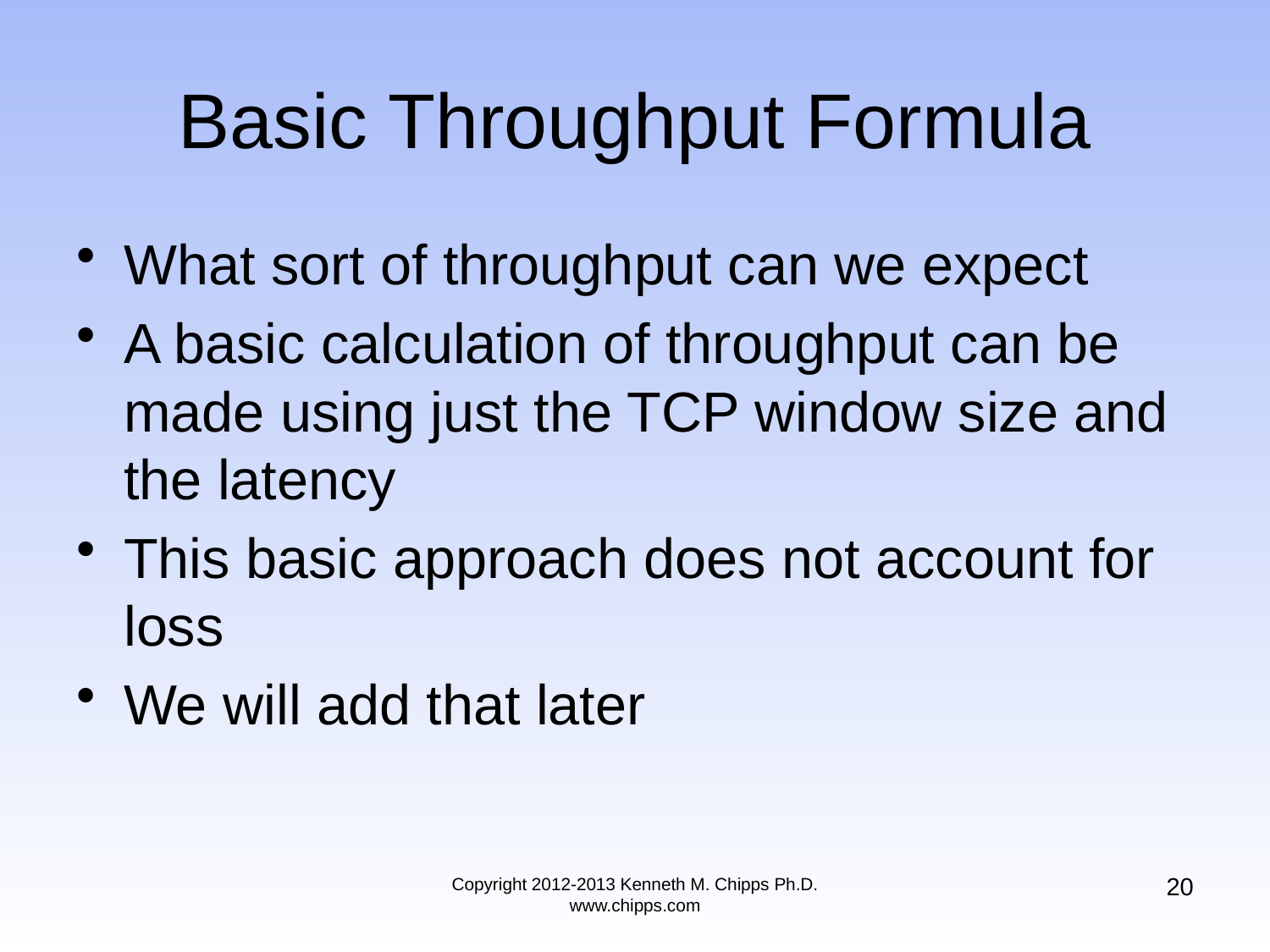

# Basic Throughput Formula
What sort of throughput can we expect
A basic calculation of throughput can be made using just the TCP window size and the latency
This basic approach does not account for loss
We will add that later
20
Copyright 2012-2013 Kenneth M. Chipps Ph.D. www.chipps.com